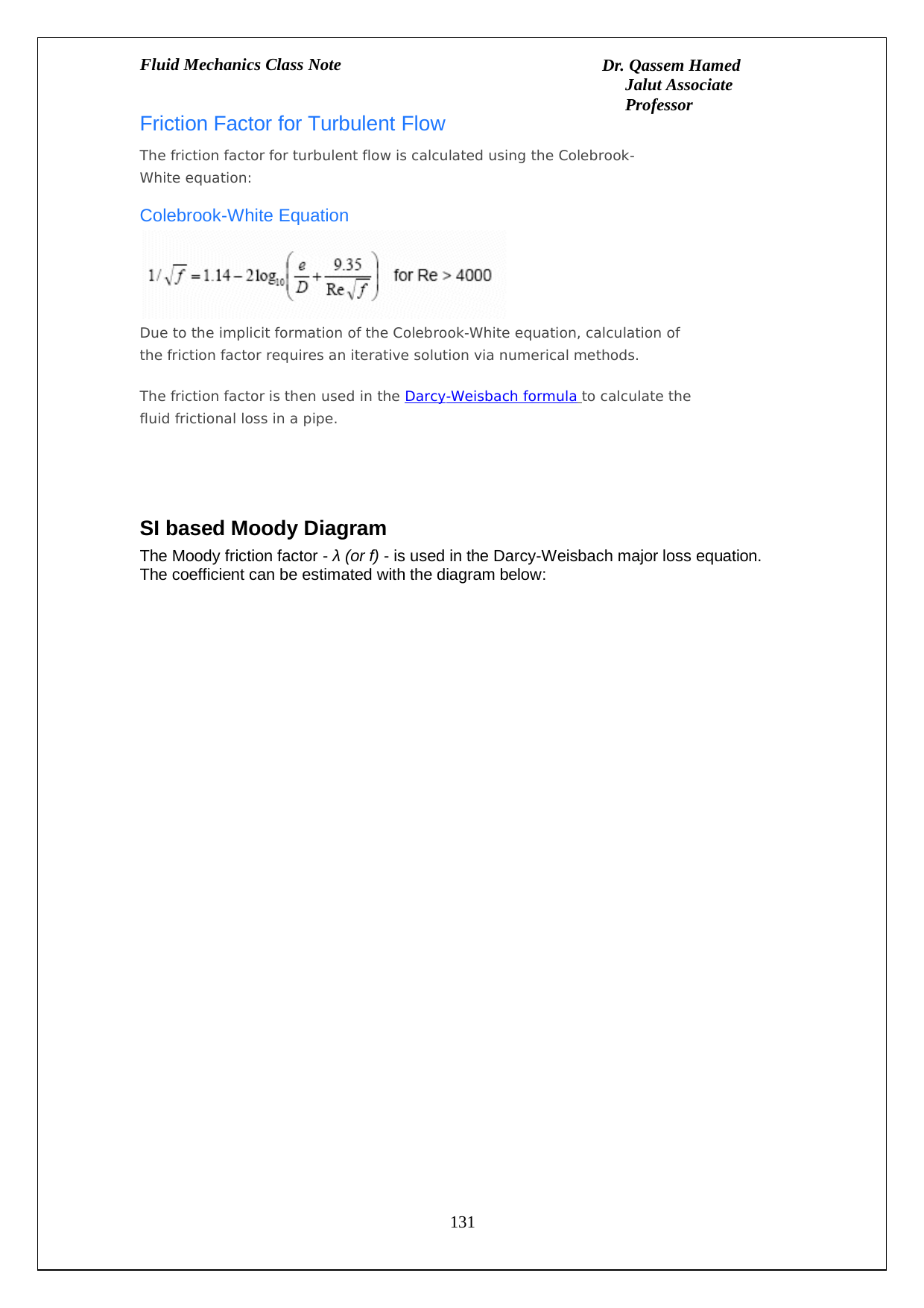

Fluid Mechanics Class Note
Dr. Qassem Hamed Jalut Associate Professor
Friction Factor for Turbulent Flow
The friction factor for turbulent flow is calculated using the Colebrook-White equation:

Colebrook-White Equation

Due to the implicit formation of the Colebrook-White equation, calculation of the friction factor requires an iterative solution via numerical methods.

The friction factor is then used in the Darcy-Weisbach formula to calculate the fluid frictional loss in a pipe.
SI based Moody Diagram
The Moody friction factor - λ (or f) - is used in the Darcy-Weisbach major loss equation. The coefficient can be estimated with the diagram below:
131